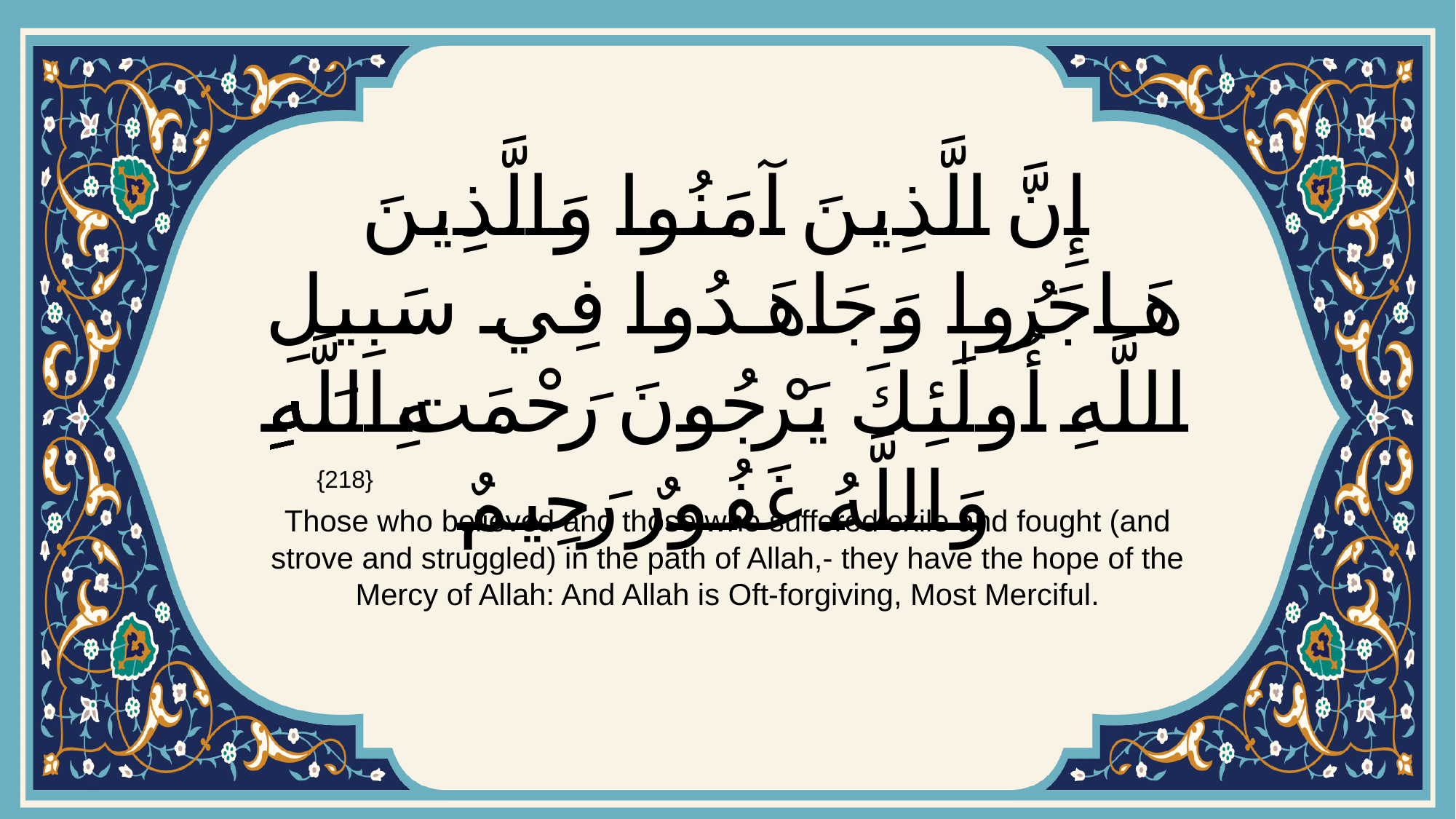

# إِنَّ الَّذِينَ آمَنُوا وَالَّذِينَ هَاجَرُوا وَجَاهَدُوا فِي سَبِيلِ اللَّهِ أُولَٰئِكَ يَرْجُونَ رَحْمَتَ اللَّهِۚ وَاللَّهُ غَفُورٌ رَحِيمٌ
{218}
Those who believed and those who suffered exile and fought (and strove and struggled) in the path of Allah,- they have the hope of the Mercy of Allah: And Allah is Oft-forgiving, Most Merciful.